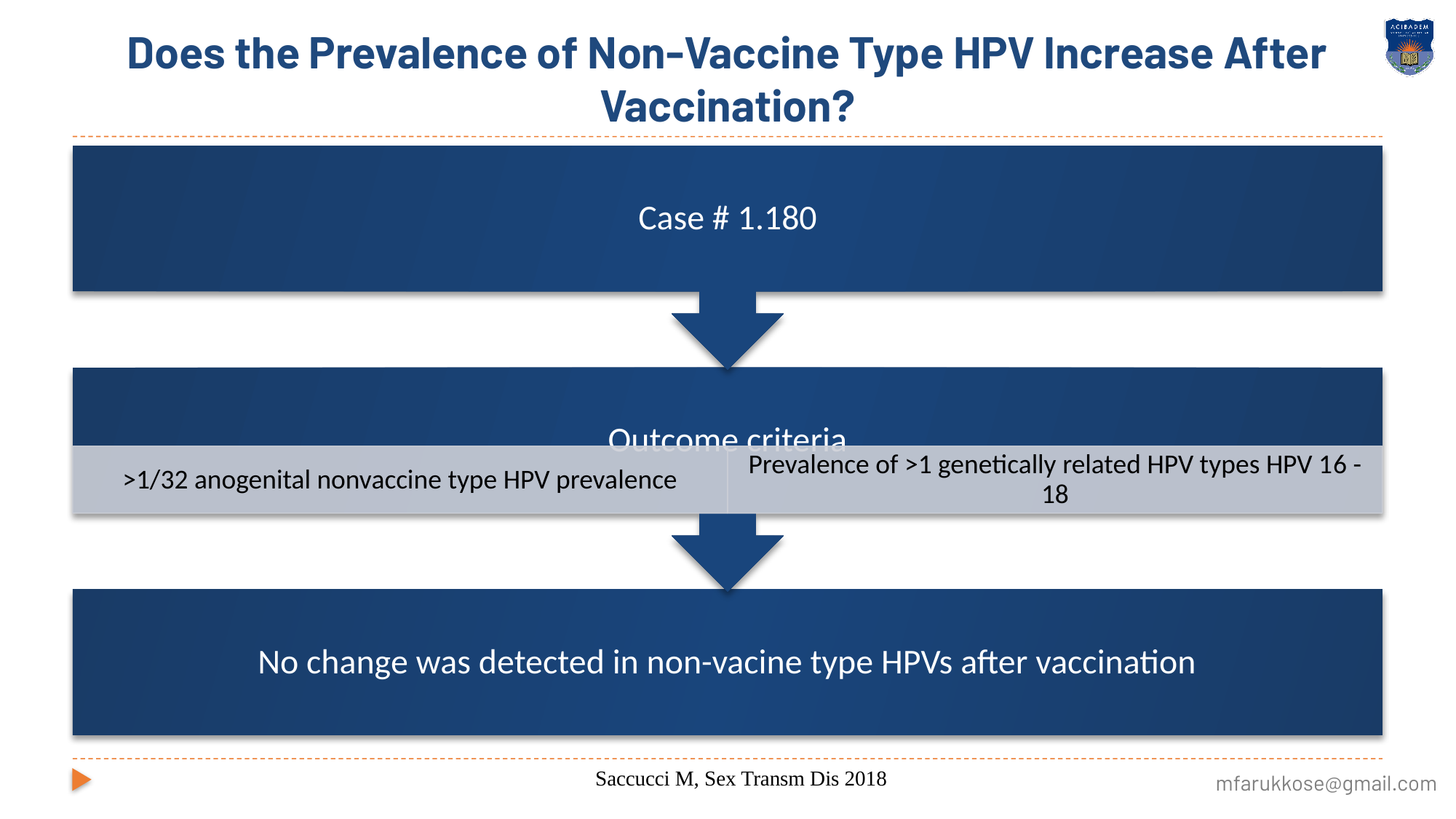

# Does the Prevalence of Non-Vaccine Type HPV Increase After Vaccination?
No change was detected in non-vacine type HPVs after vaccination
Outcome criteria
>1/32 anogenital nonvaccine type HPV prevalence
Prevalence of >1 genetically related HPV types HPV 16 -18
Case # 1.180
Saccucci M, Sex Transm Dis 2018